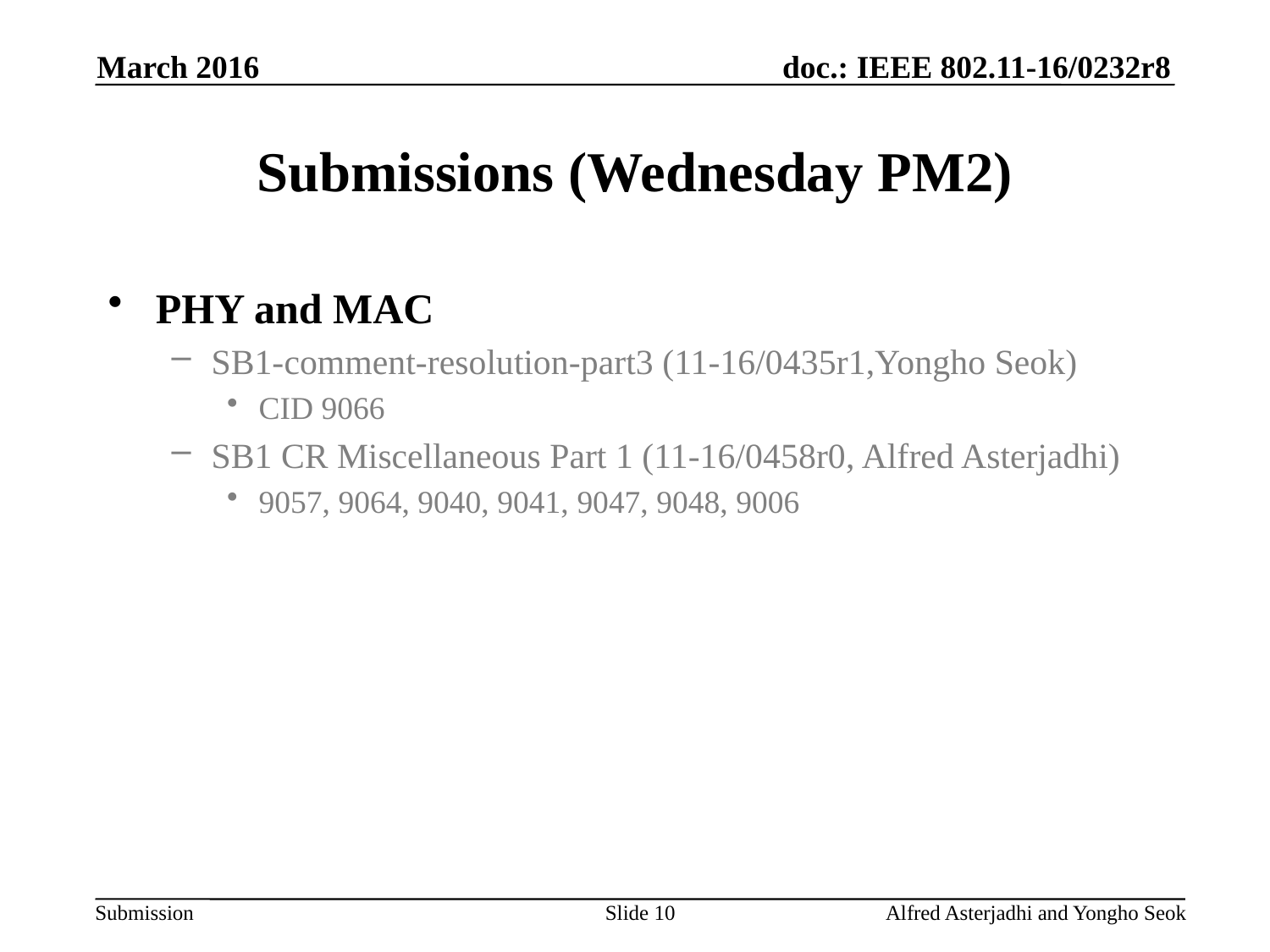

March 2016
# Submissions (Wednesday PM2)
PHY and MAC
SB1-comment-resolution-part3 (11-16/0435r1,Yongho Seok)
CID 9066
SB1 CR Miscellaneous Part 1 (11-16/0458r0, Alfred Asterjadhi)
9057, 9064, 9040, 9041, 9047, 9048, 9006
Slide 10
Alfred Asterjadhi and Yongho Seok